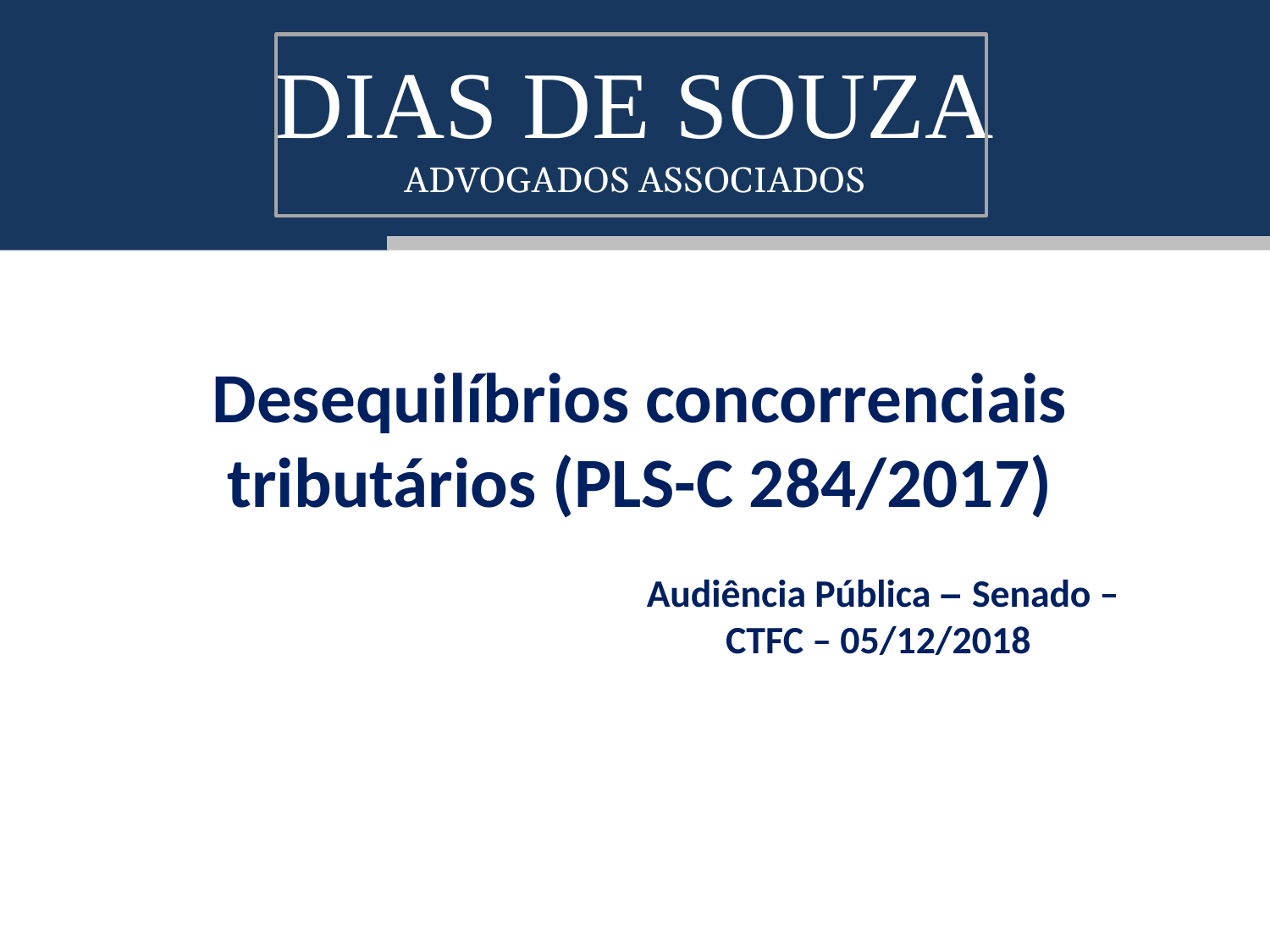

Dias de Souza
Advogados Associados

Desequilíbrios concorrenciais tributários (PLS-C 284/2017)

Audiência Pública – Senado – CTFC – 05/12/2018